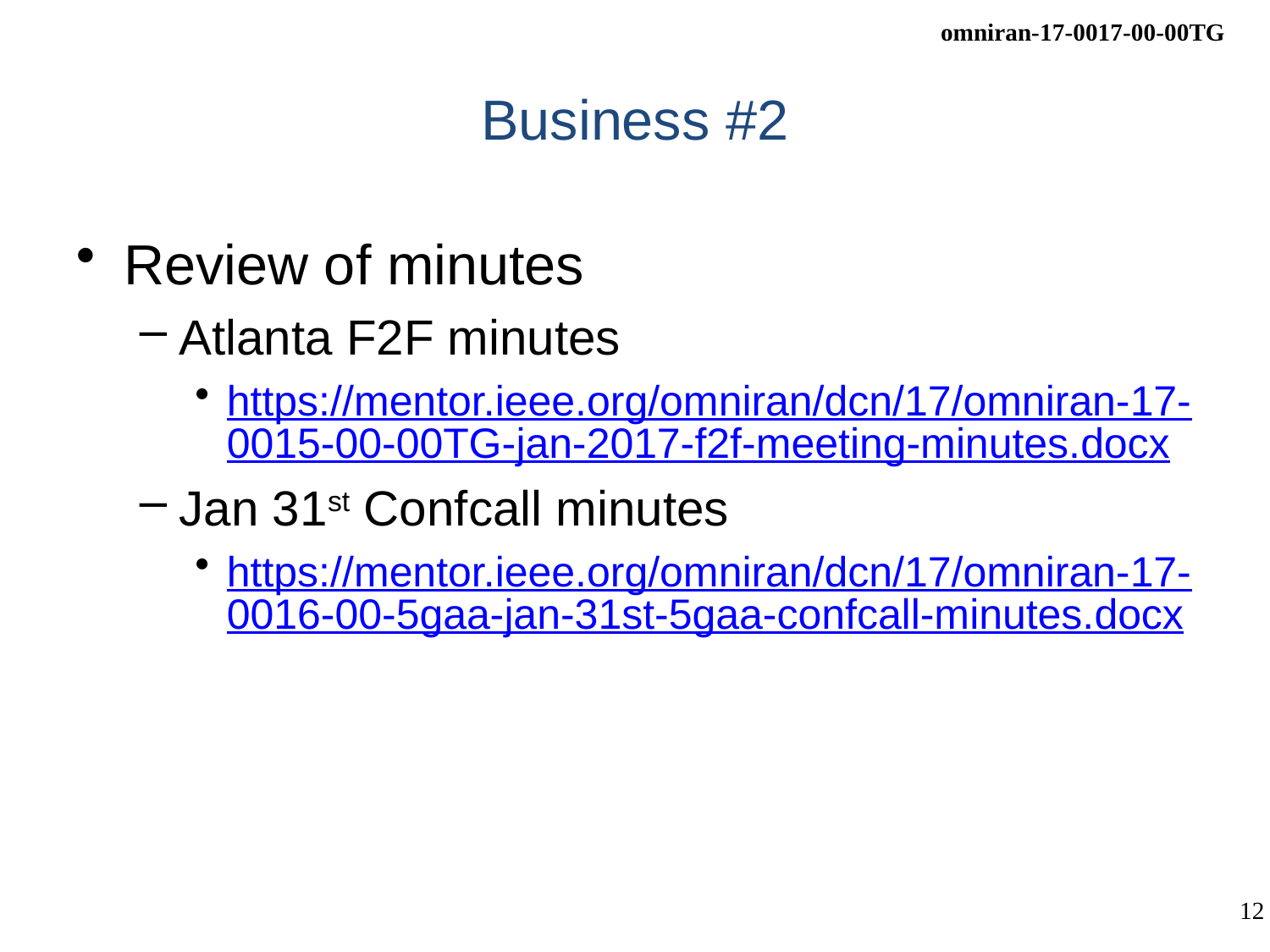

# Business #2
Review of minutes
Atlanta F2F minutes
https://mentor.ieee.org/omniran/dcn/17/omniran-17-0015-00-00TG-jan-2017-f2f-meeting-minutes.docx
Jan 31st Confcall minutes
https://mentor.ieee.org/omniran/dcn/17/omniran-17-0016-00-5gaa-jan-31st-5gaa-confcall-minutes.docx